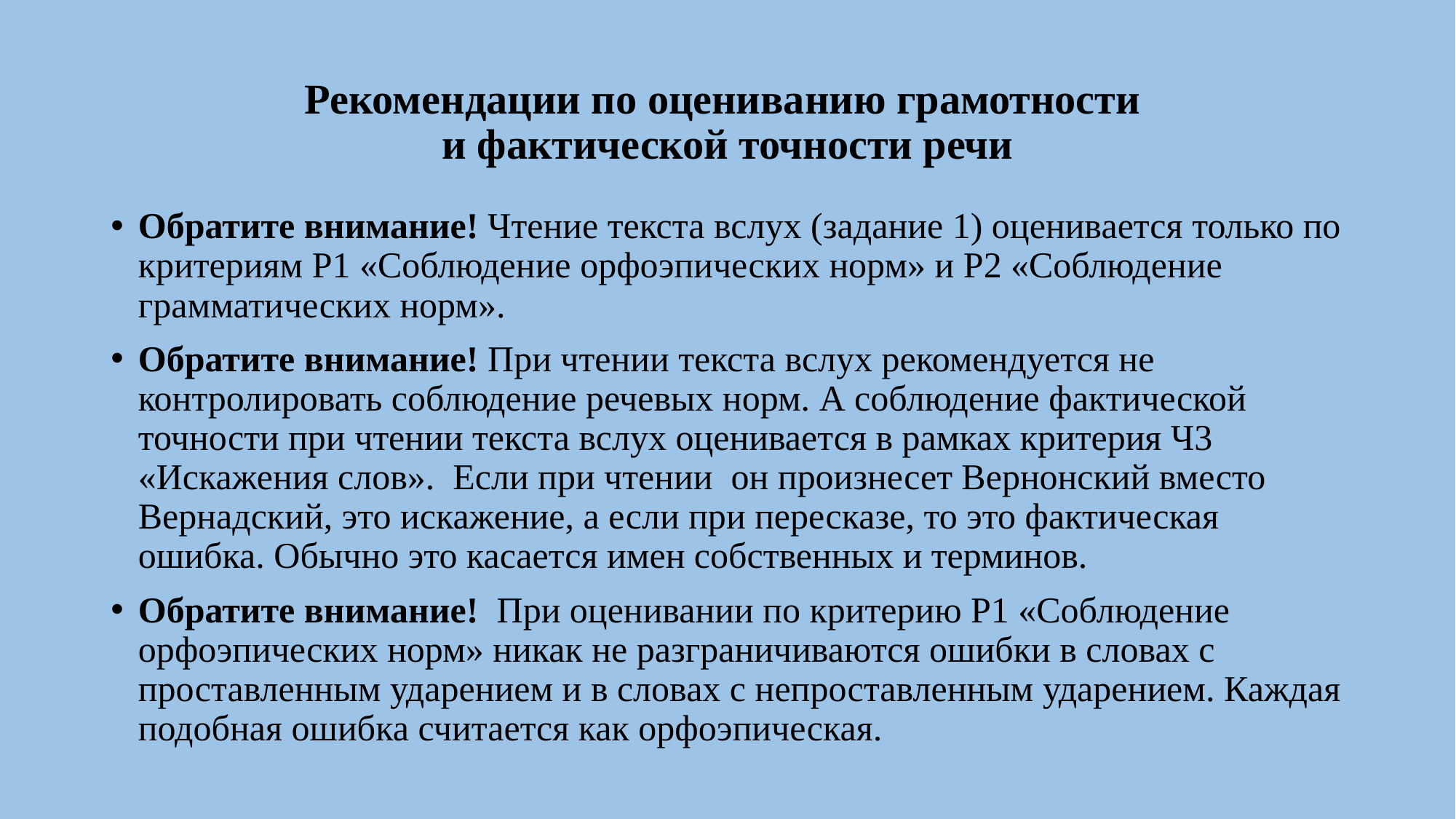

# Рекомендации по оцениванию грамотности и фактической точности речи
Обратите внимание! Чтение текста вслух (задание 1) оценивается только по критериям Р1 «Соблюдение орфоэпических норм» и Р2 «Соблюдение грамматических норм».
Обратите внимание! При чтении текста вслух рекомендуется не контролировать соблюдение речевых норм. А соблюдение фактической точности при чтении текста вслух оценивается в рамках критерия Ч3 «Искажения слов».  Если при чтении  он произнесет Вернонский вместо Вернадский, это искажение, а если при пересказе, то это фактическая ошибка. Обычно это касается имен собственных и терминов.
Обратите внимание!  При оценивании по критерию Р1 «Соблюдение орфоэпических норм» никак не разграничиваются ошибки в словах с проставленным ударением и в словах с непроставленным ударением. Каждая подобная ошибка считается как орфоэпическая.